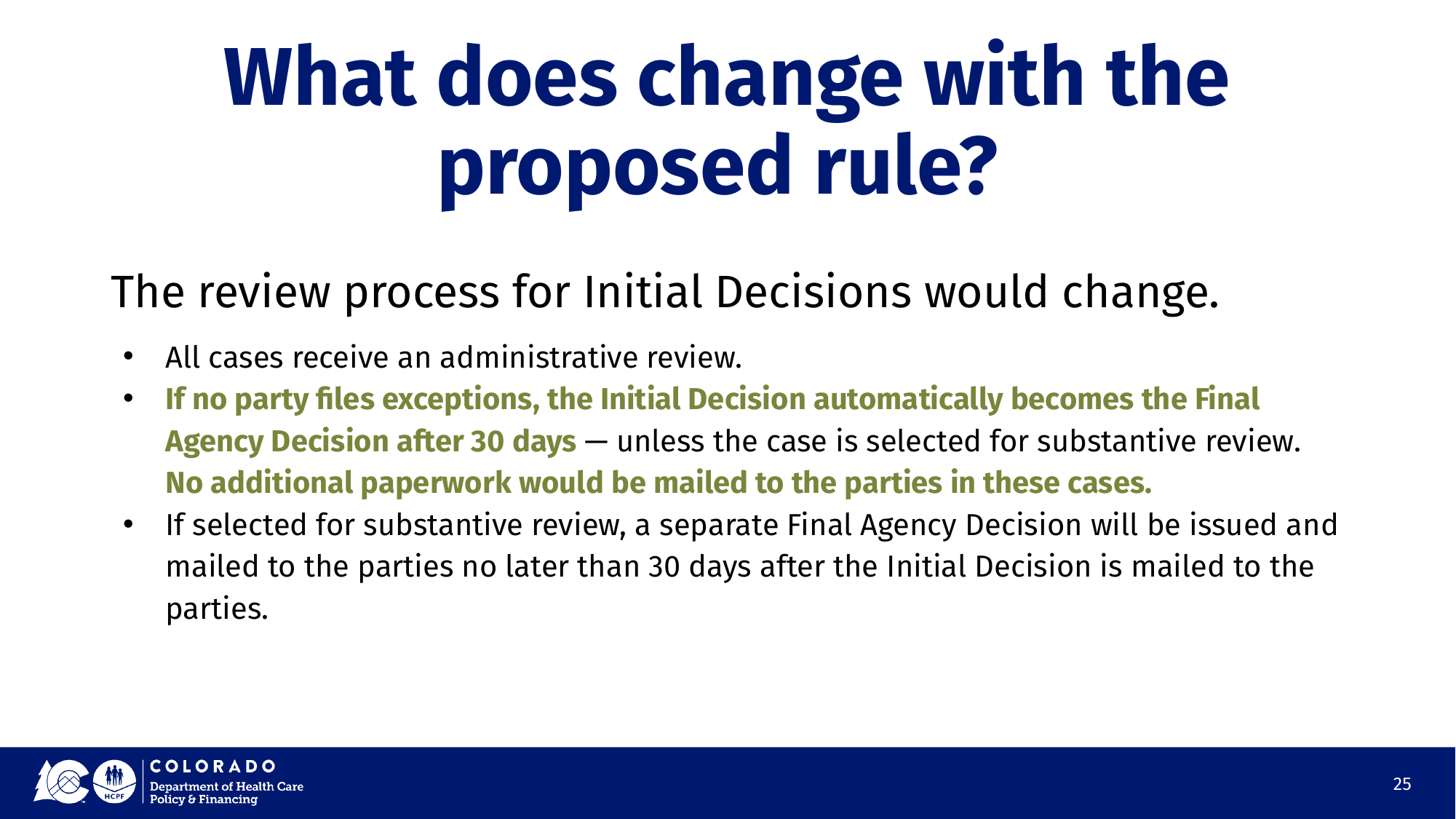

# What does change with the proposed rule?
The review process for Initial Decisions would change.
All cases receive an administrative review.
If no party files exceptions, the Initial Decision automatically becomes the Final Agency Decision after 30 days — unless the case is selected for substantive review.  No additional paperwork would be mailed to the parties in these cases.
If selected for substantive review, a separate Final Agency Decision will be issued and mailed to the parties no later than 30 days after the Initial Decision is mailed to the parties.

25